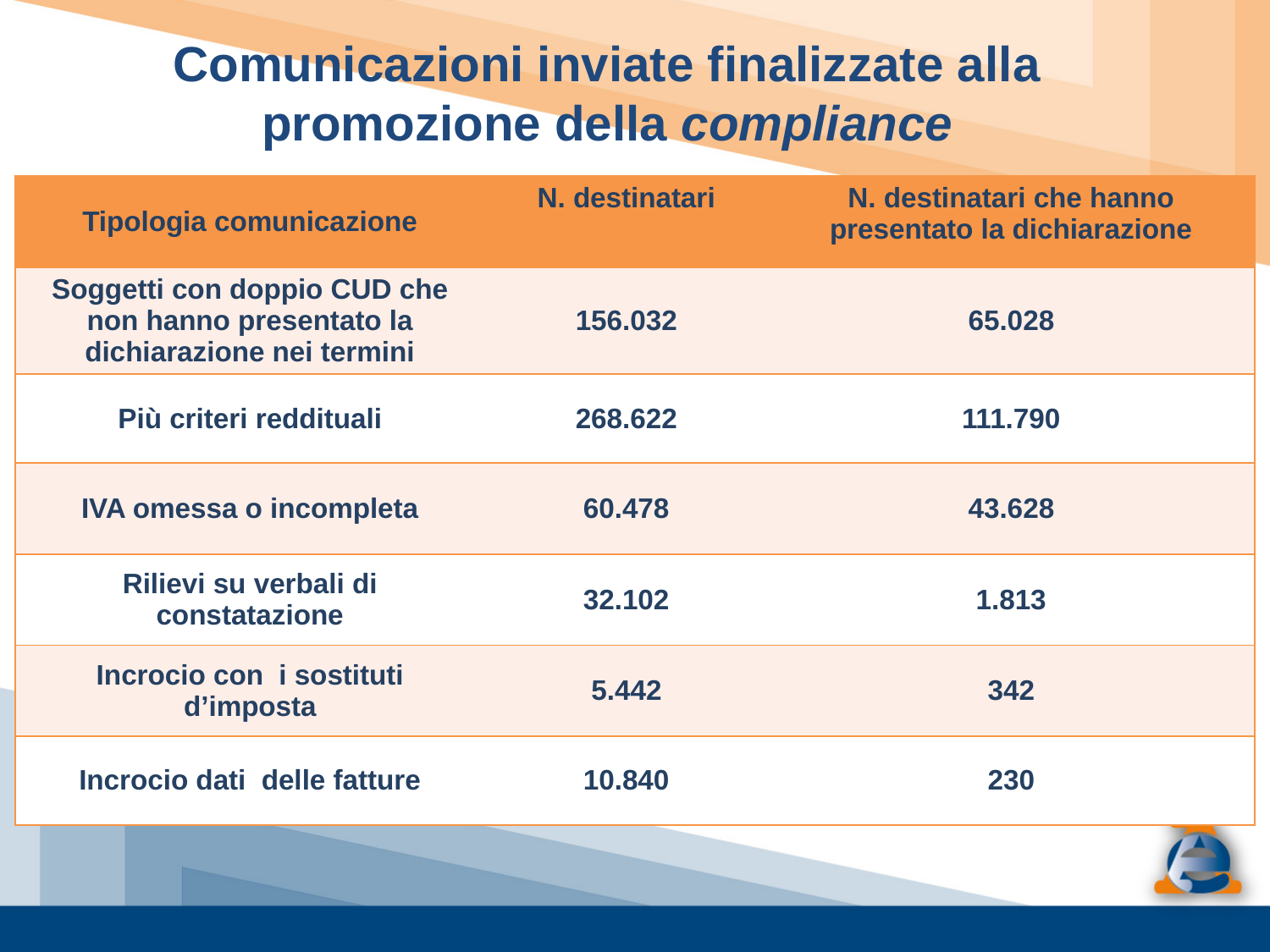

Comunicazioni inviate finalizzate alla promozione della compliance
| Tipologia comunicazione | N. destinatari | N. destinatari che hanno presentato la dichiarazione |
| --- | --- | --- |
| Soggetti con doppio CUD che non hanno presentato la dichiarazione nei termini | 156.032 | 65.028 |
| Più criteri reddituali | 268.622 | 111.790 |
| IVA omessa o incompleta | 60.478 | 43.628 |
| Rilievi su verbali di constatazione | 32.102 | 1.813 |
| Incrocio con i sostituti d’imposta | 5.442 | 342 |
| Incrocio dati delle fatture | 10.840 | 230 |